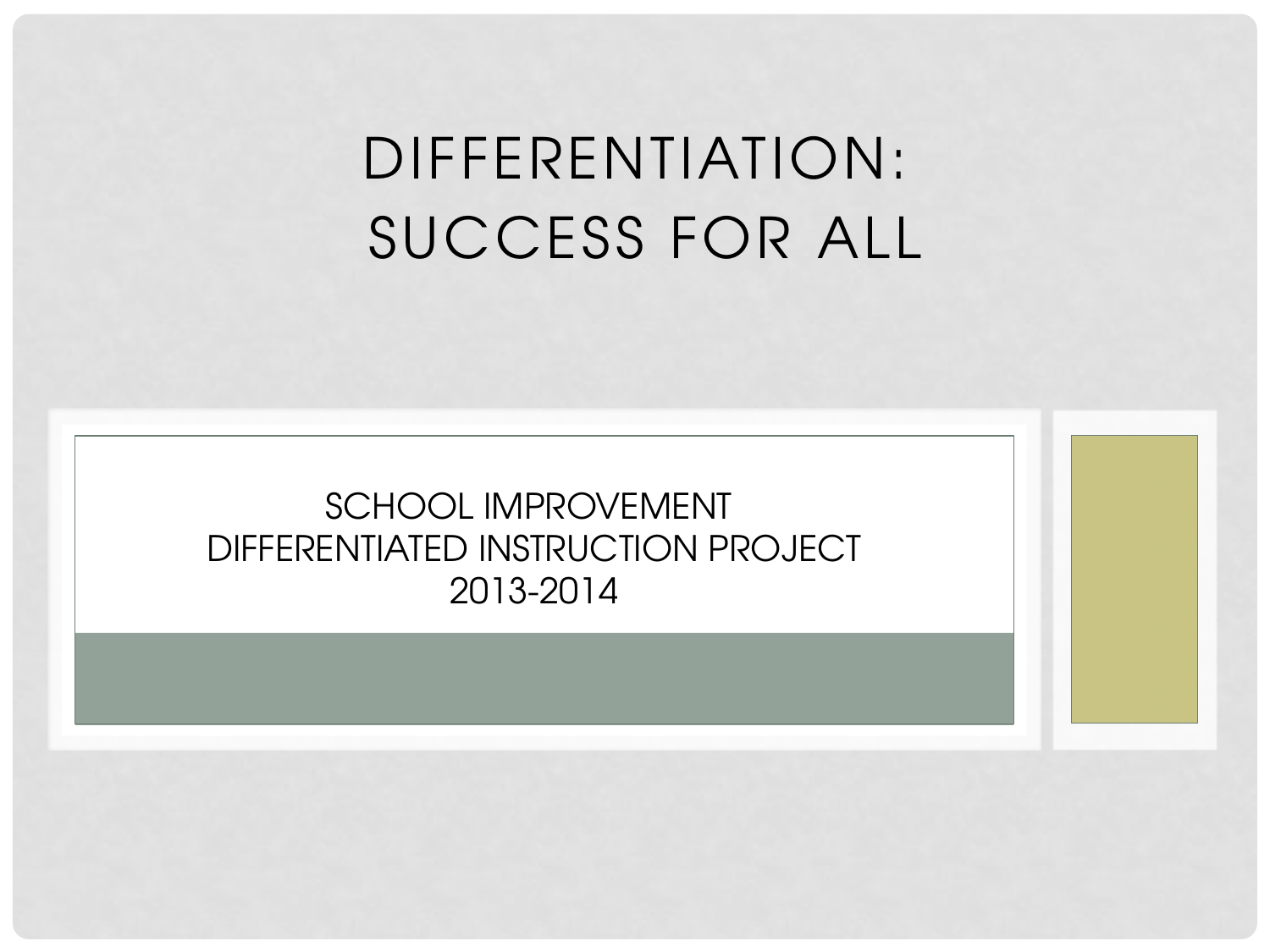

Differentiation:
success for All
# School improvement Differentiated Instruction Project 2013-2014